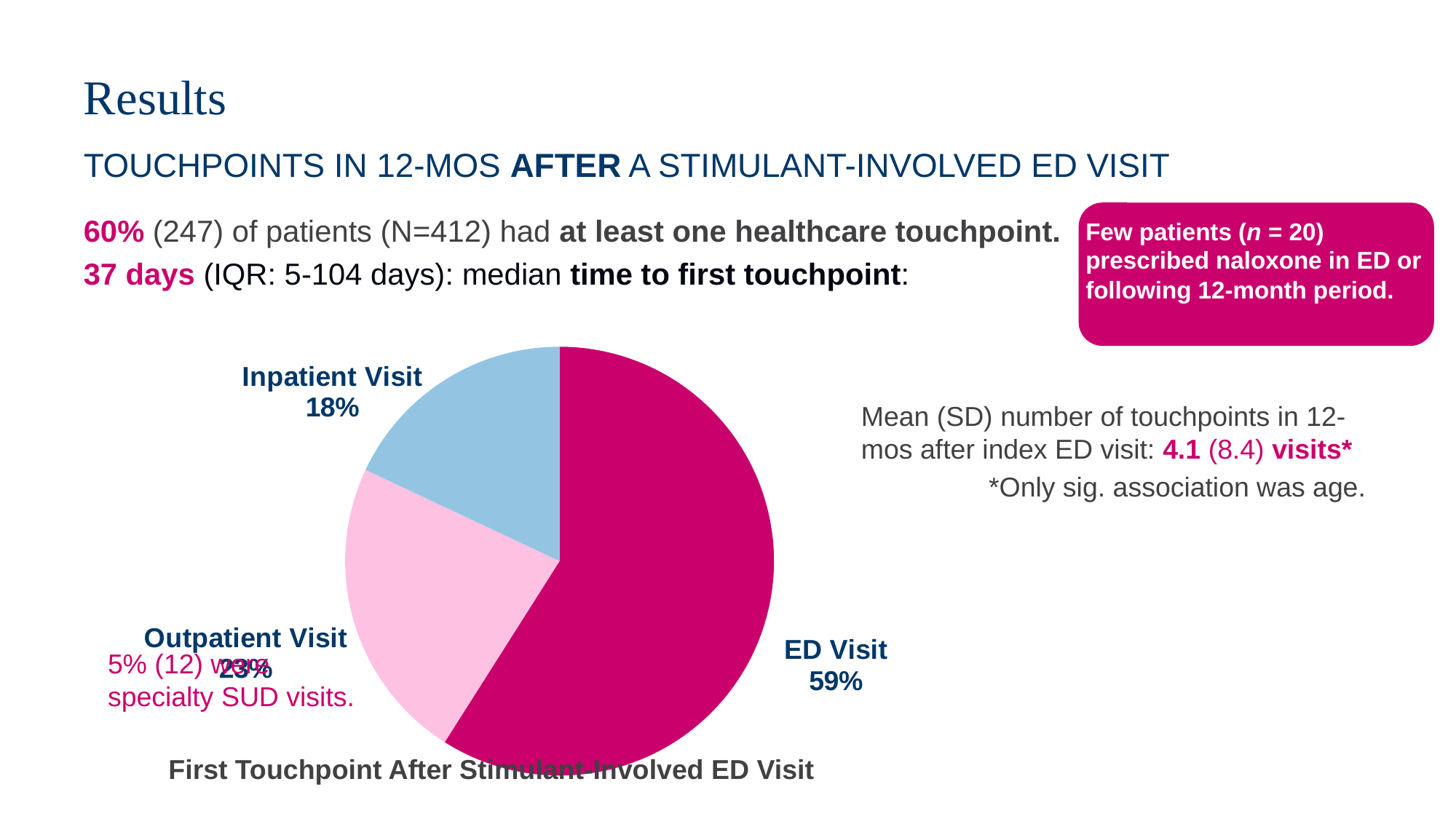

# Results
touchpoints IN 12-MOS AFTER A STIMULANT-INVOLVED ED VISIT
Few patients (n = 20) prescribed naloxone in ED or following 12-month period.

60% (247) of patients (N=412) had at least one healthcare touchpoint.
37 days (IQR: 5-104 days): median time to first touchpoint:

### Chart

| Category | Percentage |
|---|---|
| ED Visit | 59.0 |
| Outpatient Visit | 23.0 |
| Inpatient Visit | 18.0 |
Mean (SD) number of touchpoints in 12-mos after index ED visit: 4.1 (8.4) visits*

*Only sig. association was age.
5% (12) were specialty SUD visits.
First Touchpoint After Stimulant-Involved ED Visit